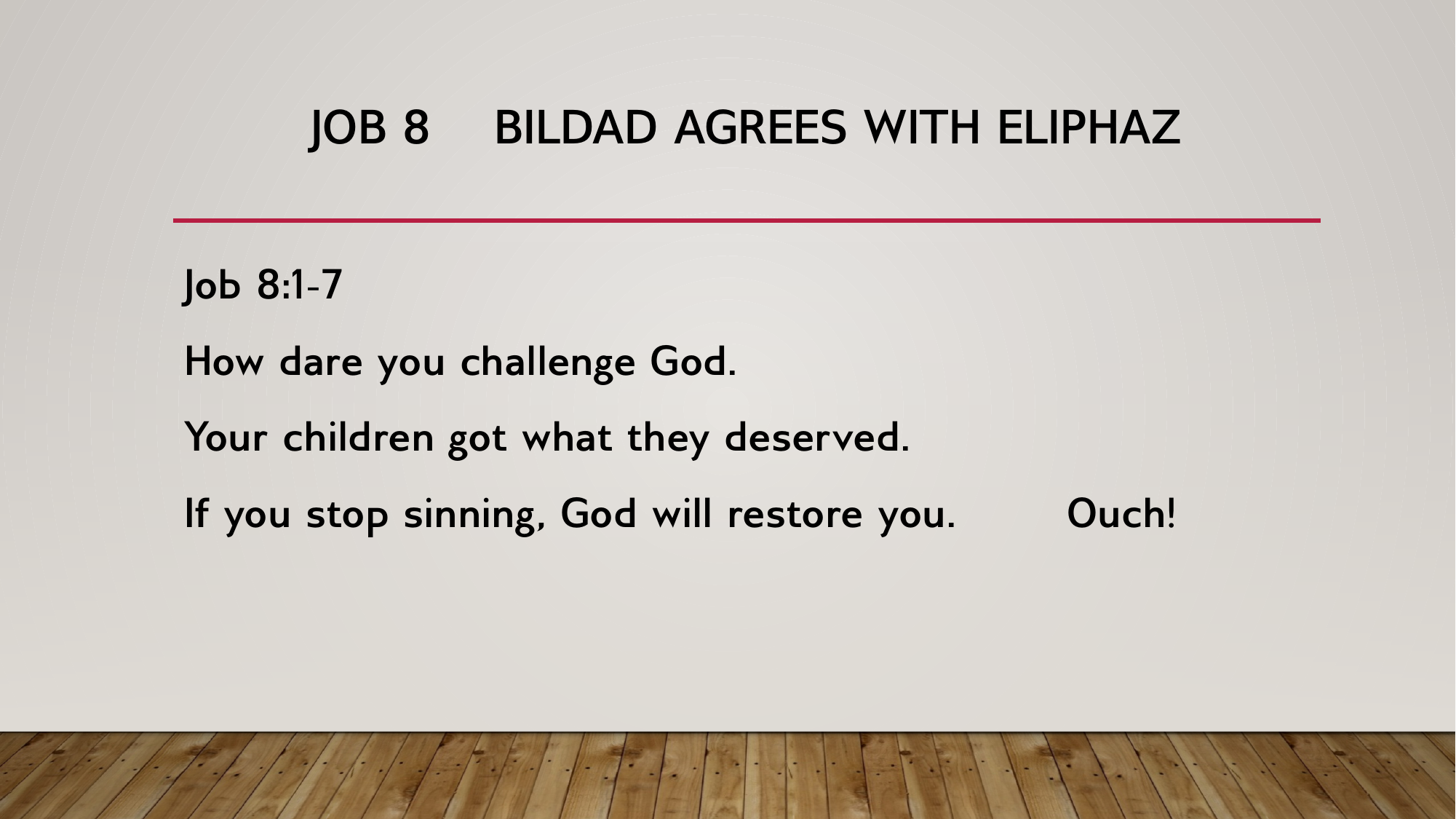

# Job 8    Bildad agrees with eliphaz
Job 8:1-7
How dare you challenge God.
Your children got what they deserved.
If you stop sinning, God will restore you.        Ouch!